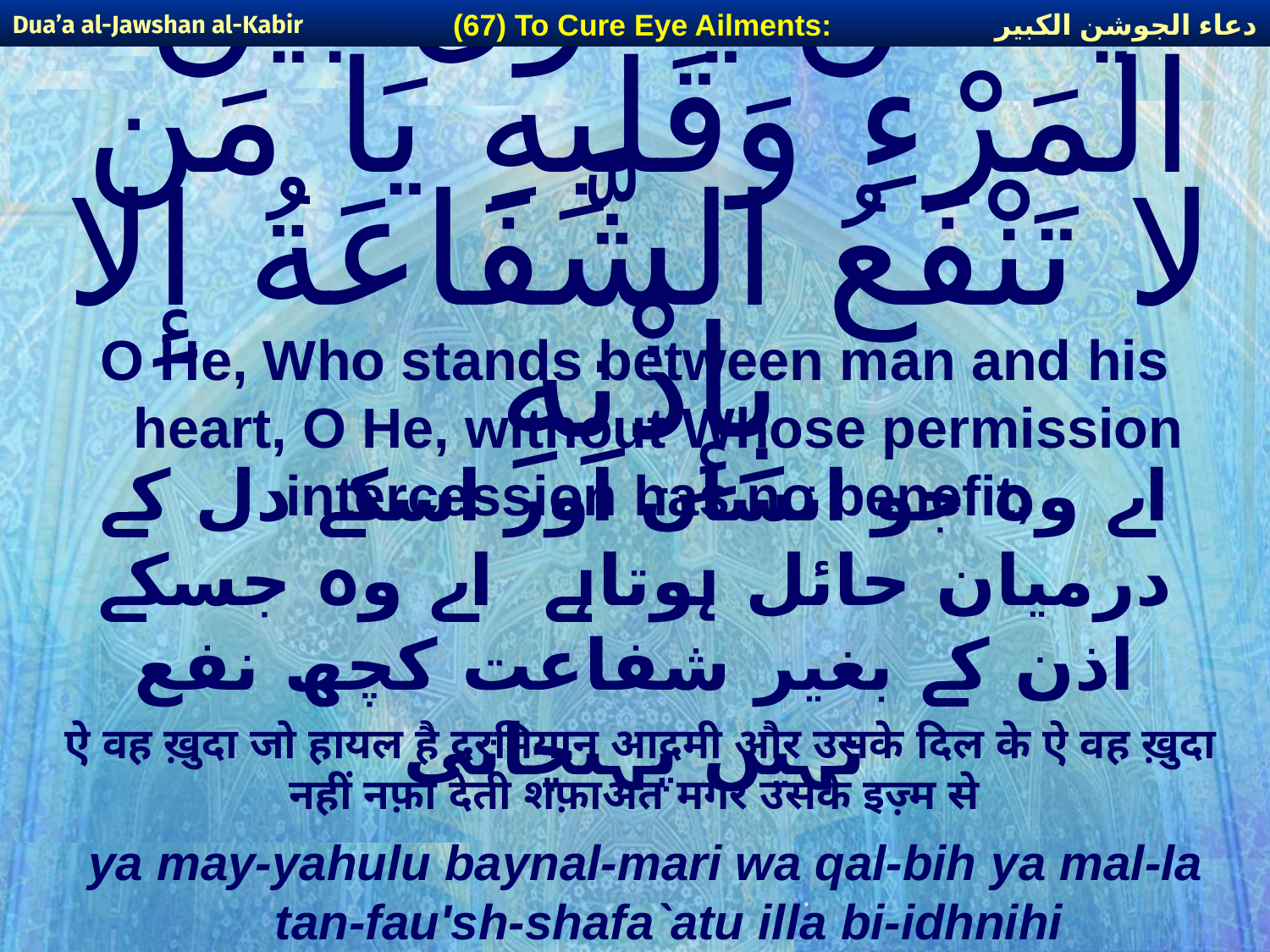

دعاء الجوشن الكبير
(67) To Cure Eye Ailments:
Dua’a al-Jawshan al-Kabir
# يَا مَن يَّحُولُ بَيْنَ الْمَرْءِ وَقَلْبِهِ يَا مَن لا تَنْفَعُ الشَّفَاعَةُ إِلا بِإِذْنِهِ
O He, Who stands between man and his heart, O He, without Whose permission intercession has no benefit,
اے وہ جو انسان اور اسکے دل کے درمیان حائل ہوتاہے  اے وہ جسکے اذن کے بغیر شفاعت کچھ نفع نہیں پہنچاتی
ऐ वह ख़ुदा जो हायल है दरमियान आदमी और उसके दिल के ऐ वह ख़ुदा नहीं नफ़ा देती शफ़ाअत मगर उसके इज़्म से
ya may-yahulu baynal-mari wa qal-bih ya mal-la tan-fau'sh-shafa`atu illa bi-idhnihi